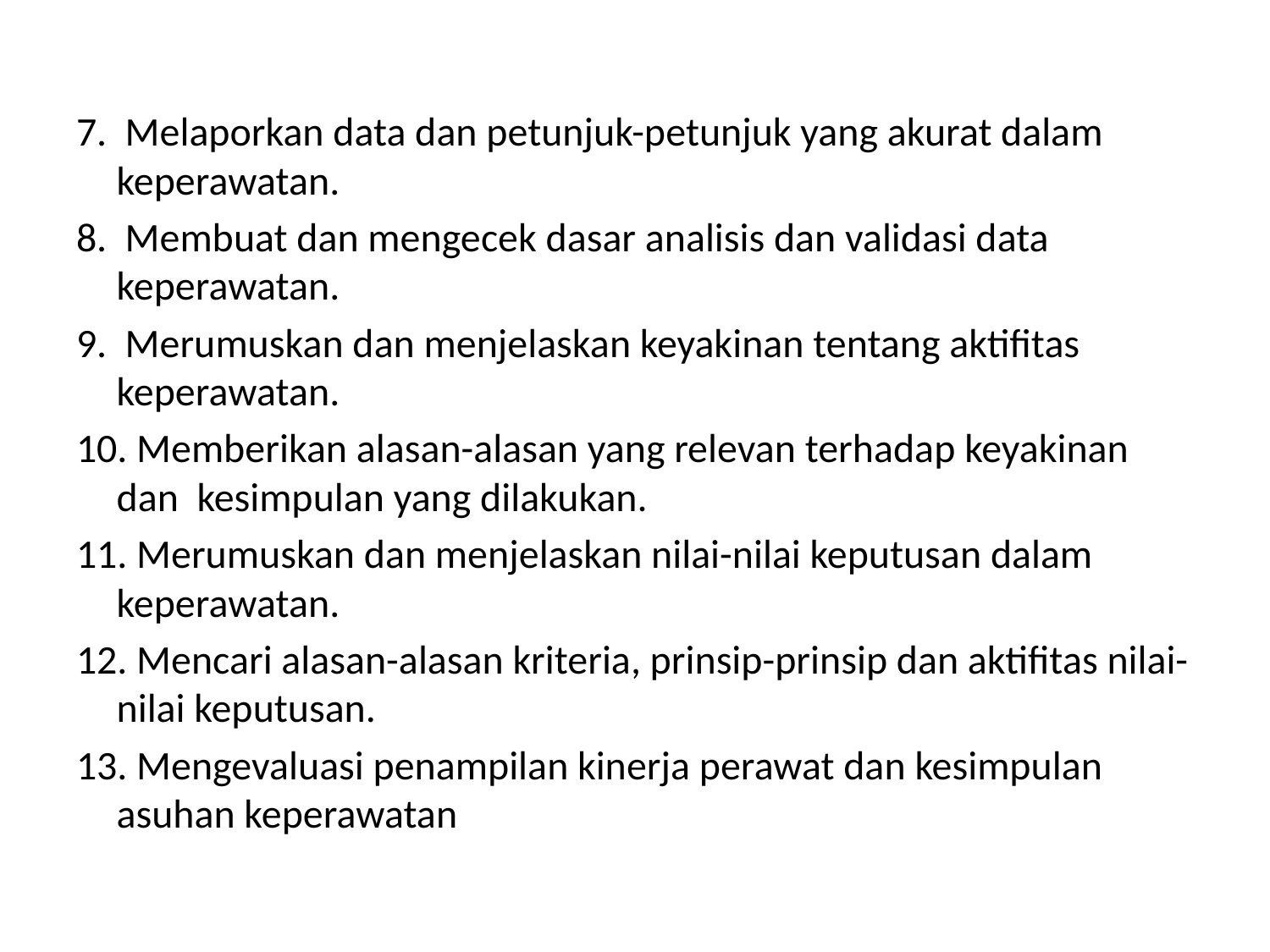

#
7.  Melaporkan data dan petunjuk-petunjuk yang akurat dalam keperawatan.
8.  Membuat dan mengecek dasar analisis dan validasi data keperawatan.
9.  Merumuskan dan menjelaskan keyakinan tentang aktifitas keperawatan.
10. Memberikan alasan-alasan yang relevan terhadap keyakinan dan  kesimpulan yang dilakukan.
11. Merumuskan dan menjelaskan nilai-nilai keputusan dalam keperawatan.
12. Mencari alasan-alasan kriteria, prinsip-prinsip dan aktifitas nilai-nilai keputusan.
13. Mengevaluasi penampilan kinerja perawat dan kesimpulan asuhan keperawatan